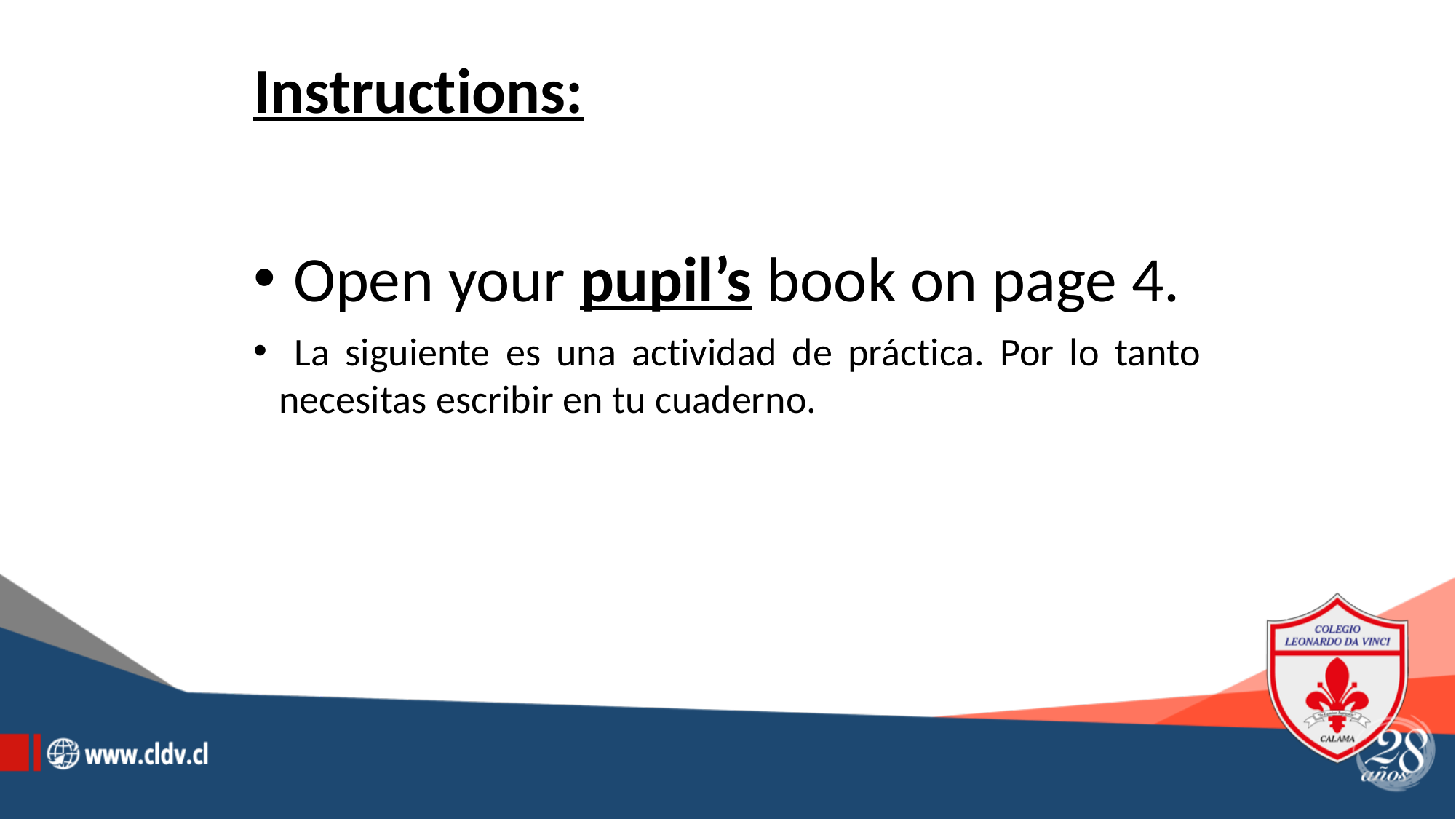

Instructions:
 Open your pupil’s book on page 4.
 La siguiente es una actividad de práctica. Por lo tanto necesitas escribir en tu cuaderno.